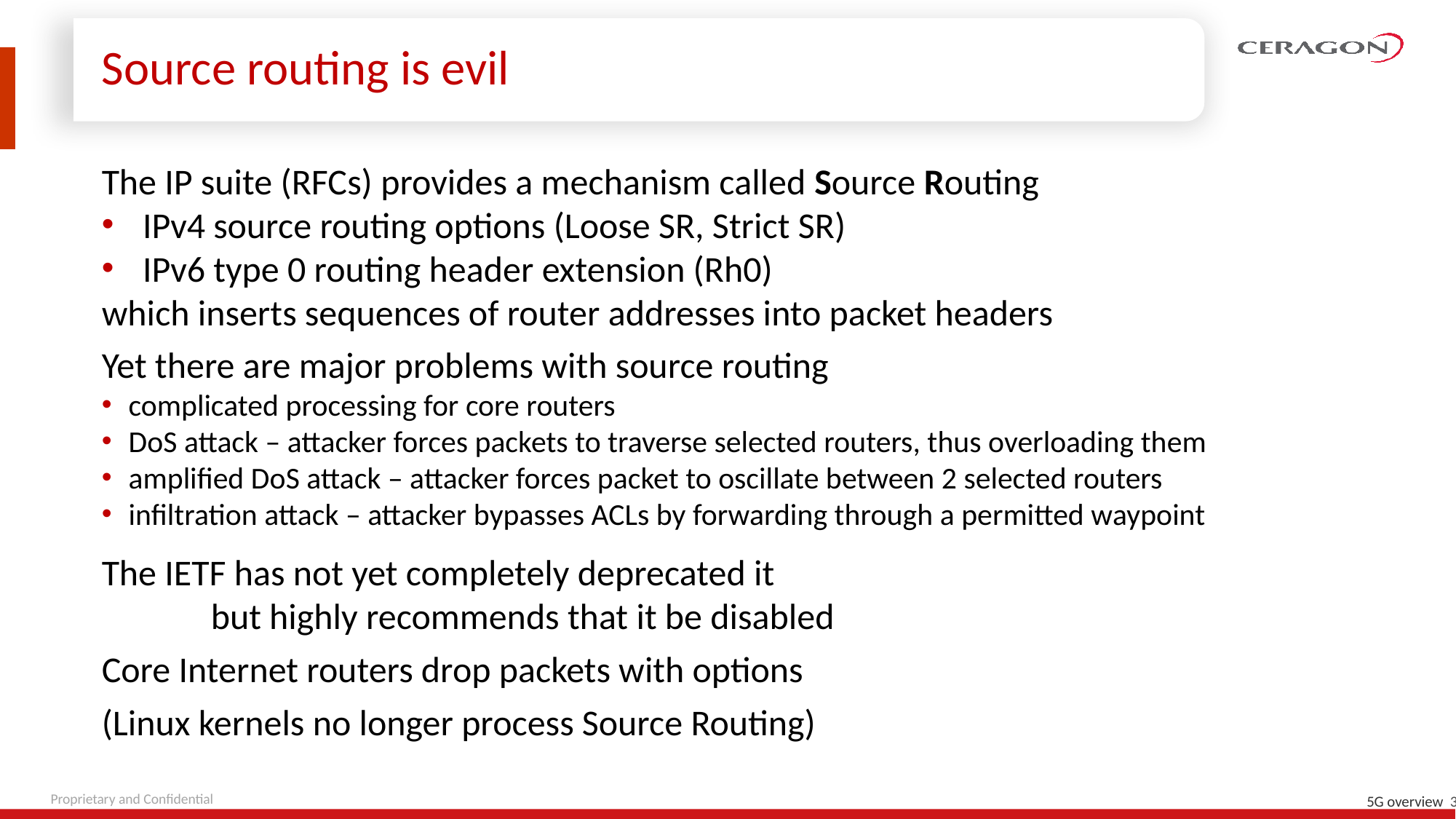

# Source routing is evil
The IP suite (RFCs) provides a mechanism called Source Routing
IPv4 source routing options (Loose SR, Strict SR)
IPv6 type 0 routing header extension (Rh0)
which inserts sequences of router addresses into packet headers
Yet there are major problems with source routing
complicated processing for core routers
DoS attack – attacker forces packets to traverse selected routers, thus overloading them
amplified DoS attack – attacker forces packet to oscillate between 2 selected routers
infiltration attack – attacker bypasses ACLs by forwarding through a permitted waypoint
The IETF has not yet completely deprecated it
	but highly recommends that it be disabled
Core Internet routers drop packets with options
(Linux kernels no longer process Source Routing)